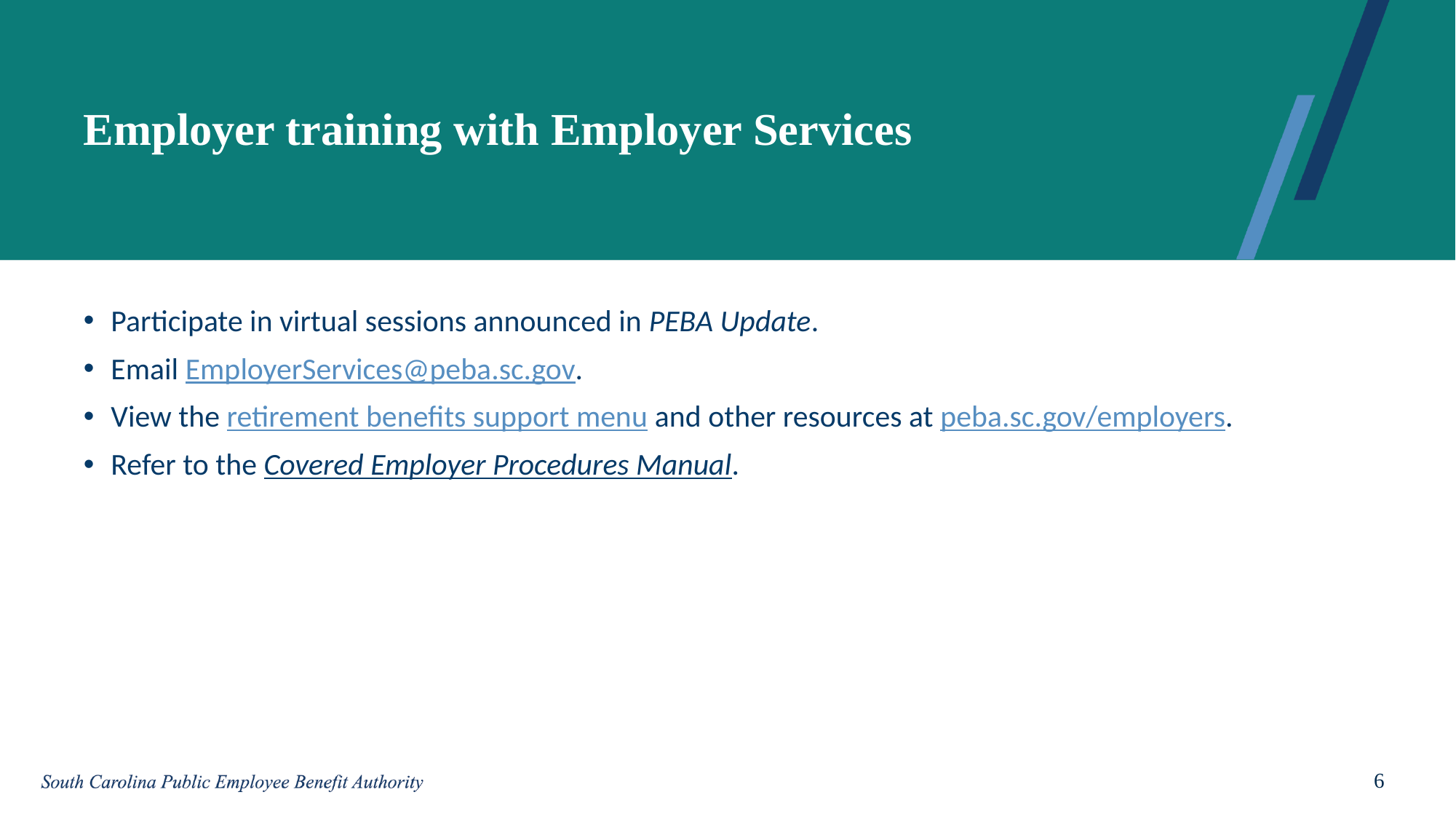

# Employer training with Employer Services
Participate in virtual sessions announced in PEBA Update.
Email EmployerServices@peba.sc.gov.
View the retirement benefits support menu and other resources at peba.sc.gov/employers.
Refer to the Covered Employer Procedures Manual.
6